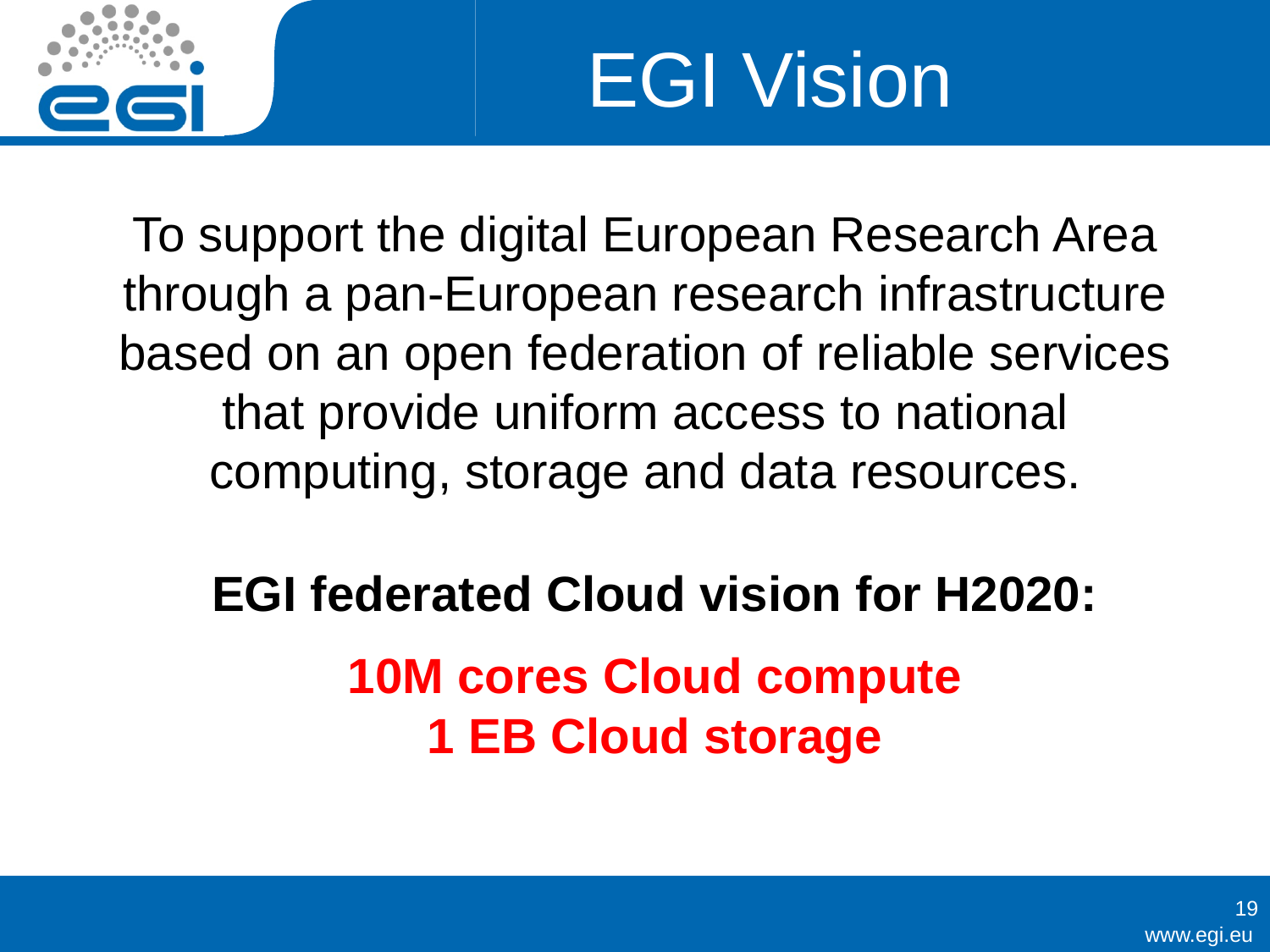

# EGI Vision
To support the digital European Research Area through a pan-European research infrastructure based on an open federation of reliable services that provide uniform access to national computing, storage and data resources.
EGI federated Cloud vision for H2020:

10M cores Cloud compute
1 EB Cloud storage
19